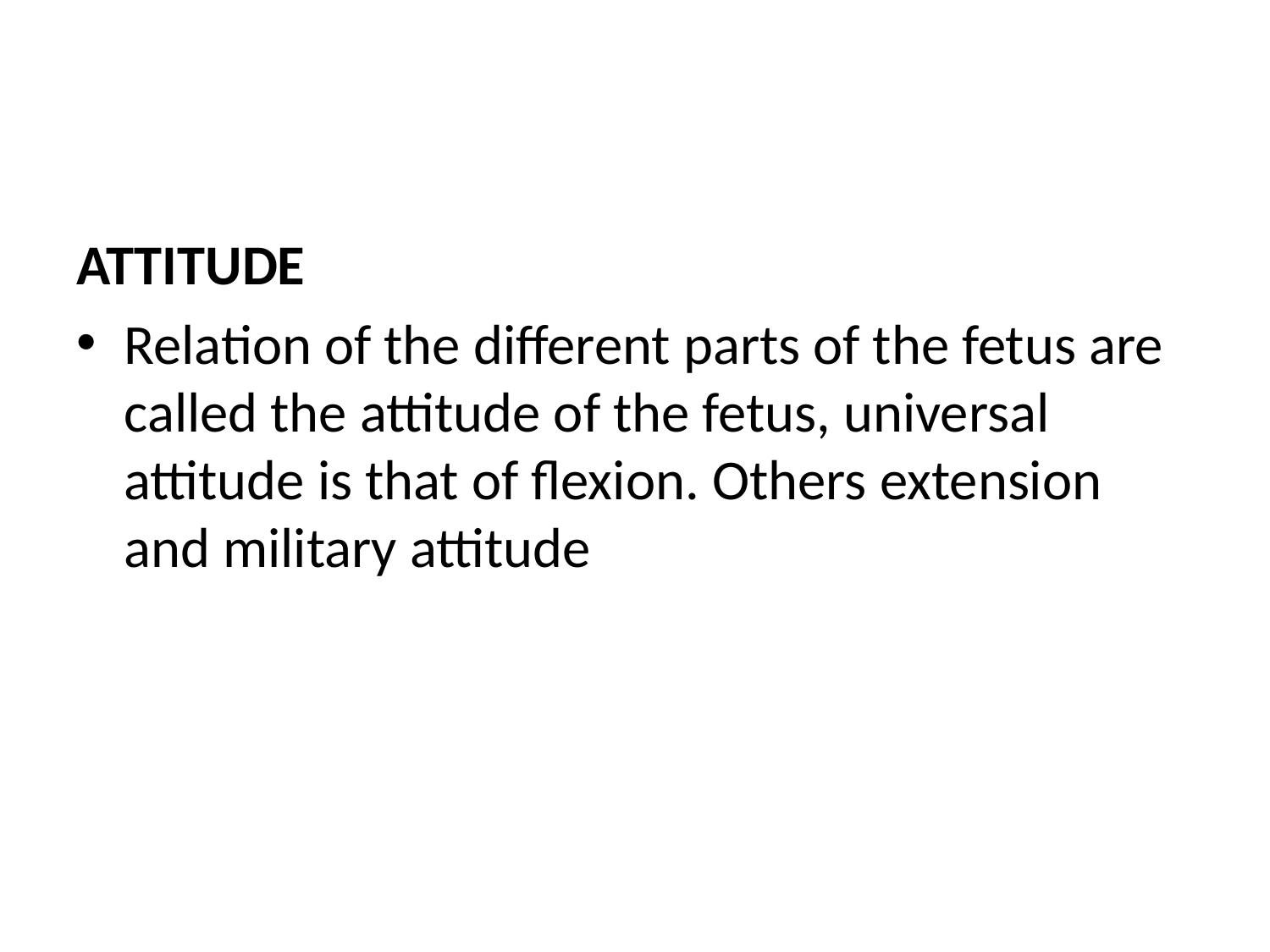

#
ATTITUDE
Relation of the different parts of the fetus are called the attitude of the fetus, universal attitude is that of flexion. Others extension and military attitude